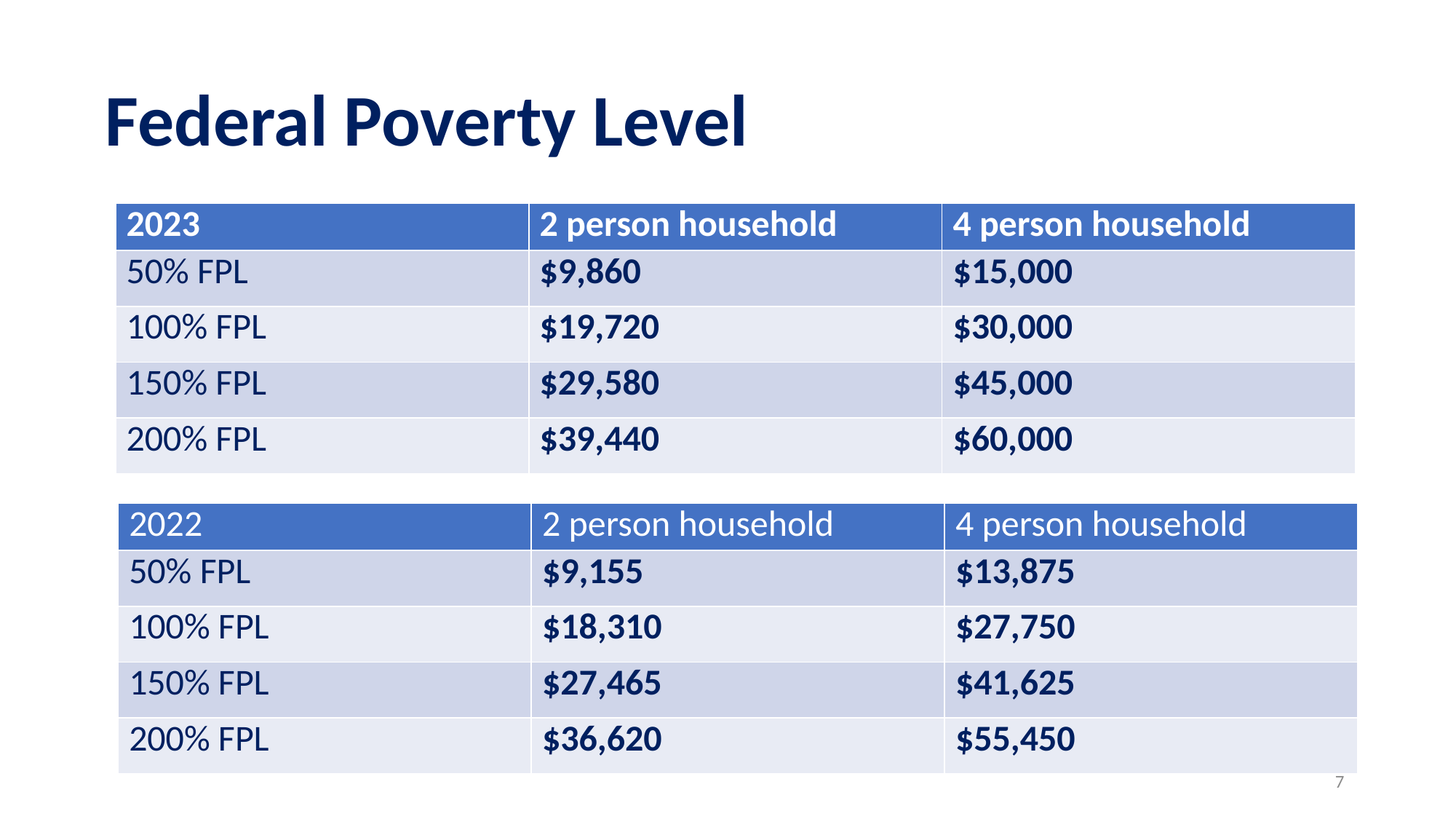

# Federal Poverty Level
| 2023 | 2 person household | 4 person household |
| --- | --- | --- |
| 50% FPL | $9,860 | $15,000 |
| 100% FPL | $19,720 | $30,000 |
| 150% FPL | $29,580 | $45,000 |
| 200% FPL | $39,440 | $60,000 |
| 2022 | 2 person household | 4 person household |
| --- | --- | --- |
| 50% FPL | $9,155 | $13,875 |
| 100% FPL | $18,310 | $27,750 |
| 150% FPL | $27,465 | $41,625 |
| 200% FPL | $36,620 | $55,450 |
7